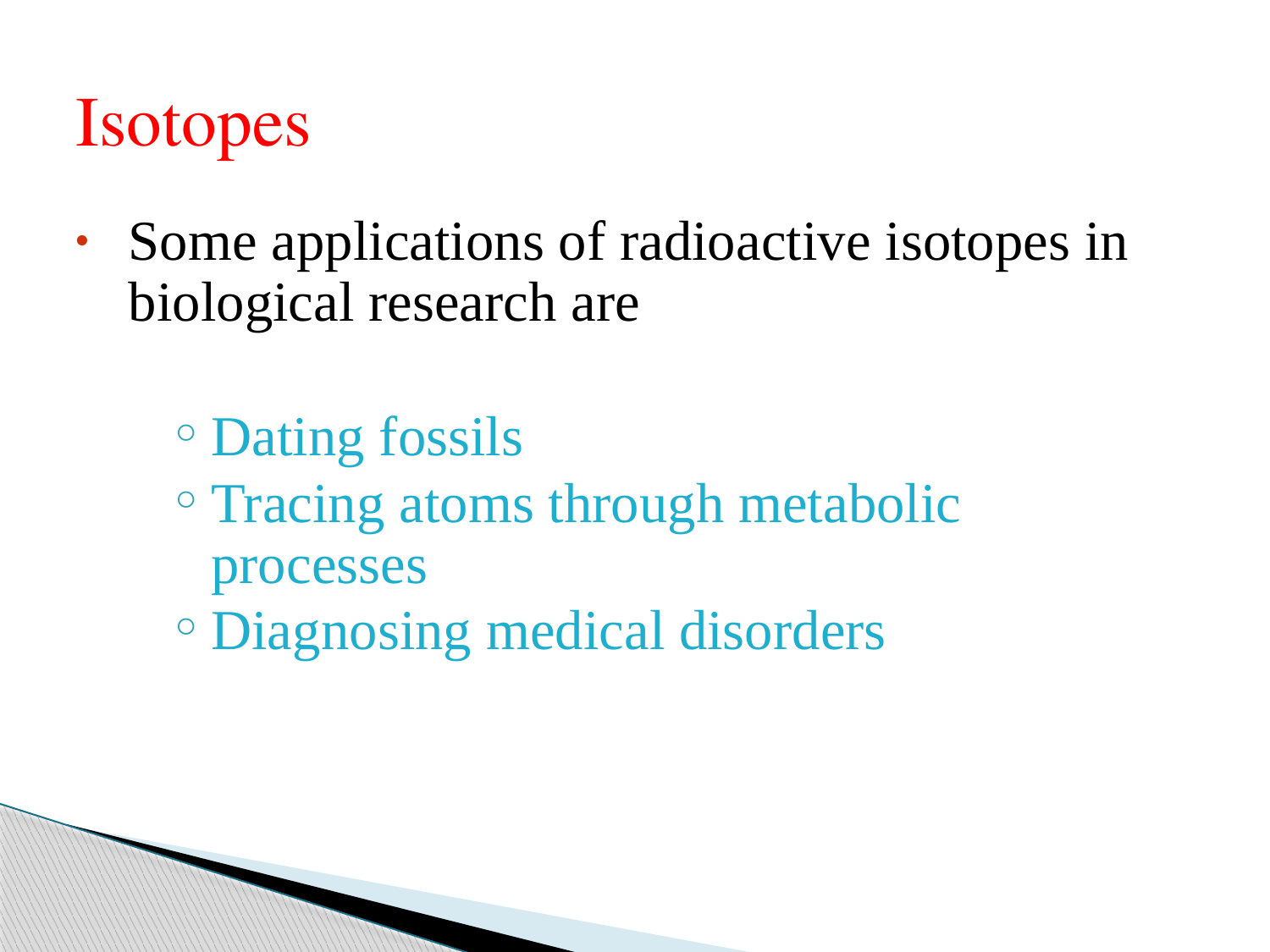

# Isotopes
Some applications of radioactive isotopes in biological research are

Dating fossils
Tracing atoms through metabolic processes
Diagnosing medical disorders